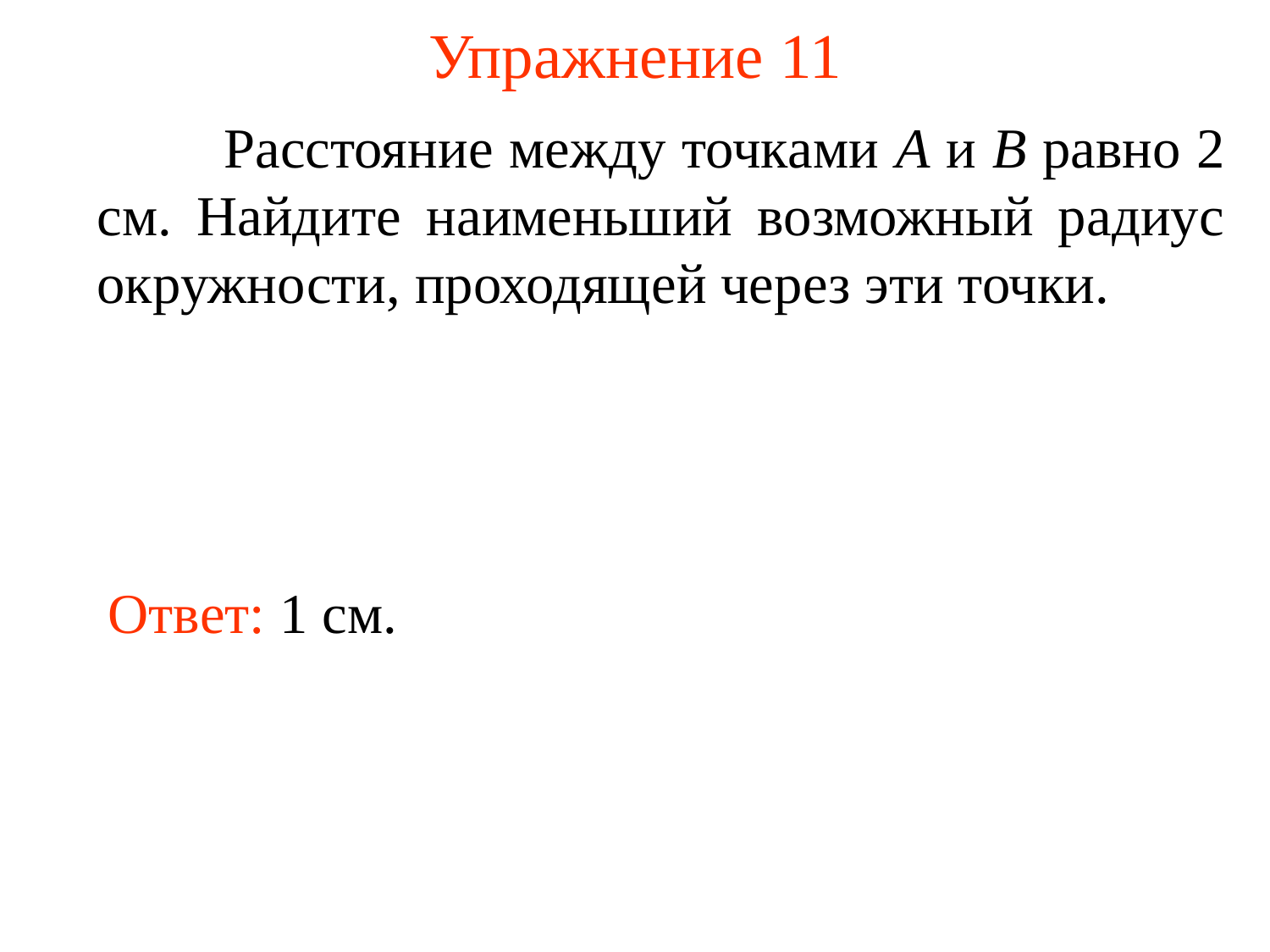

# Упражнение 11
	Расстояние между точками A и B равно 2 см. Найдите наименьший возможный радиус окружности, проходящей через эти точки.
Ответ: 1 см.